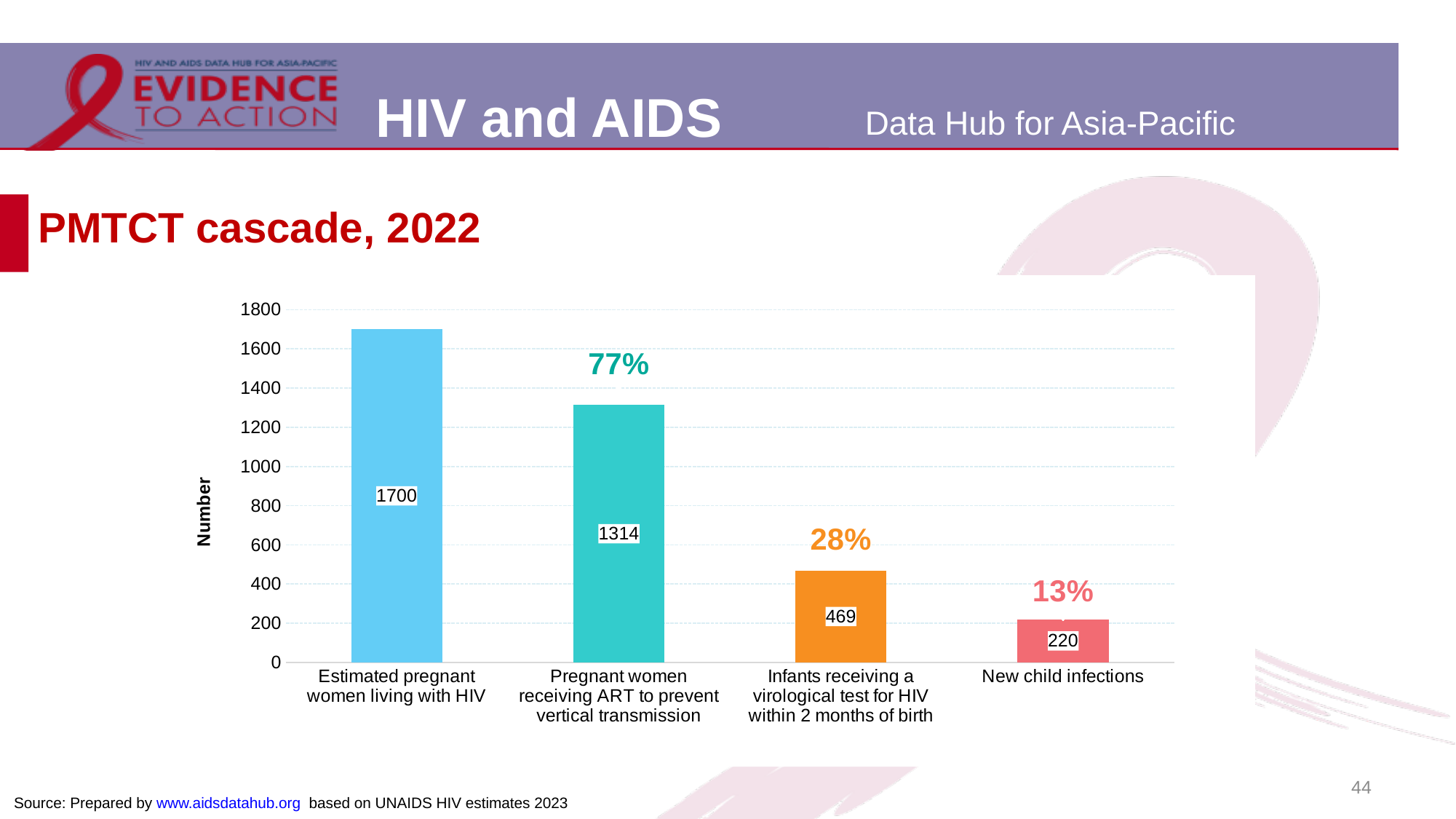

# PMTCT cascade, 2022

### Chart

| Category | #REF! | #REF! |
|---|---|---|
| Estimated pregnant women living with HIV | 1700.0 | None |
| Pregnant women receiving ART to prevent vertical transmission | 1314.0 | 0.7729411764705882 |
| Infants receiving a virological test for HIV within 2 months of birth | 469.0 | 0.27588235294117647 |
| New child infections | 220.0 | 0.12941176470588237 |
44
Source: Prepared by www.aidsdatahub.org  based on UNAIDS HIV estimates 2023